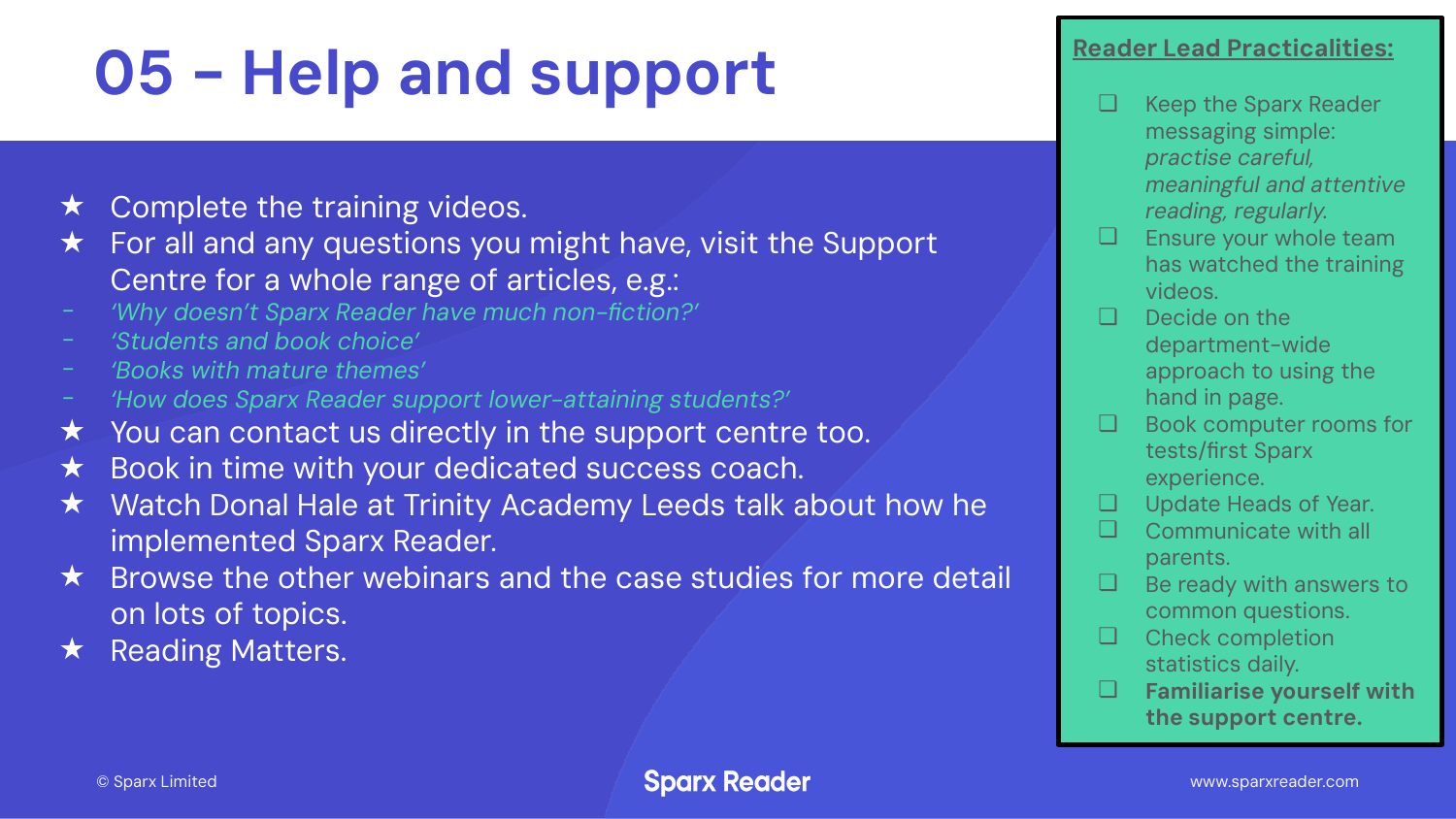

05 - Help and support
Reader Lead Practicalities:

Keep the Sparx Reader messaging simple: practise careful, meaningful and attentive reading, regularly.
Ensure your whole team has watched the training videos.
Decide on the department-wide approach to using the hand in page.
Book computer rooms for tests/first Sparx experience.
Update Heads of Year.
Communicate with all parents.
Be ready with answers to common questions.
Check completion statistics daily.
Familiarise yourself with the support centre.

Complete the training videos.
For all and any questions you might have, visit the Support Centre for a whole range of articles, e.g.:
‘Why doesn’t Sparx Reader have much non-fiction?’
‘Students and book choice’
‘Books with mature themes’
‘How does Sparx Reader support lower-attaining students?’
You can contact us directly in the support centre too.
Book in time with your dedicated success coach.
Watch Donal Hale at Trinity Academy Leeds talk about how he implemented Sparx Reader.
Browse the other webinars and the case studies for more detail on lots of topics.
Reading Matters.